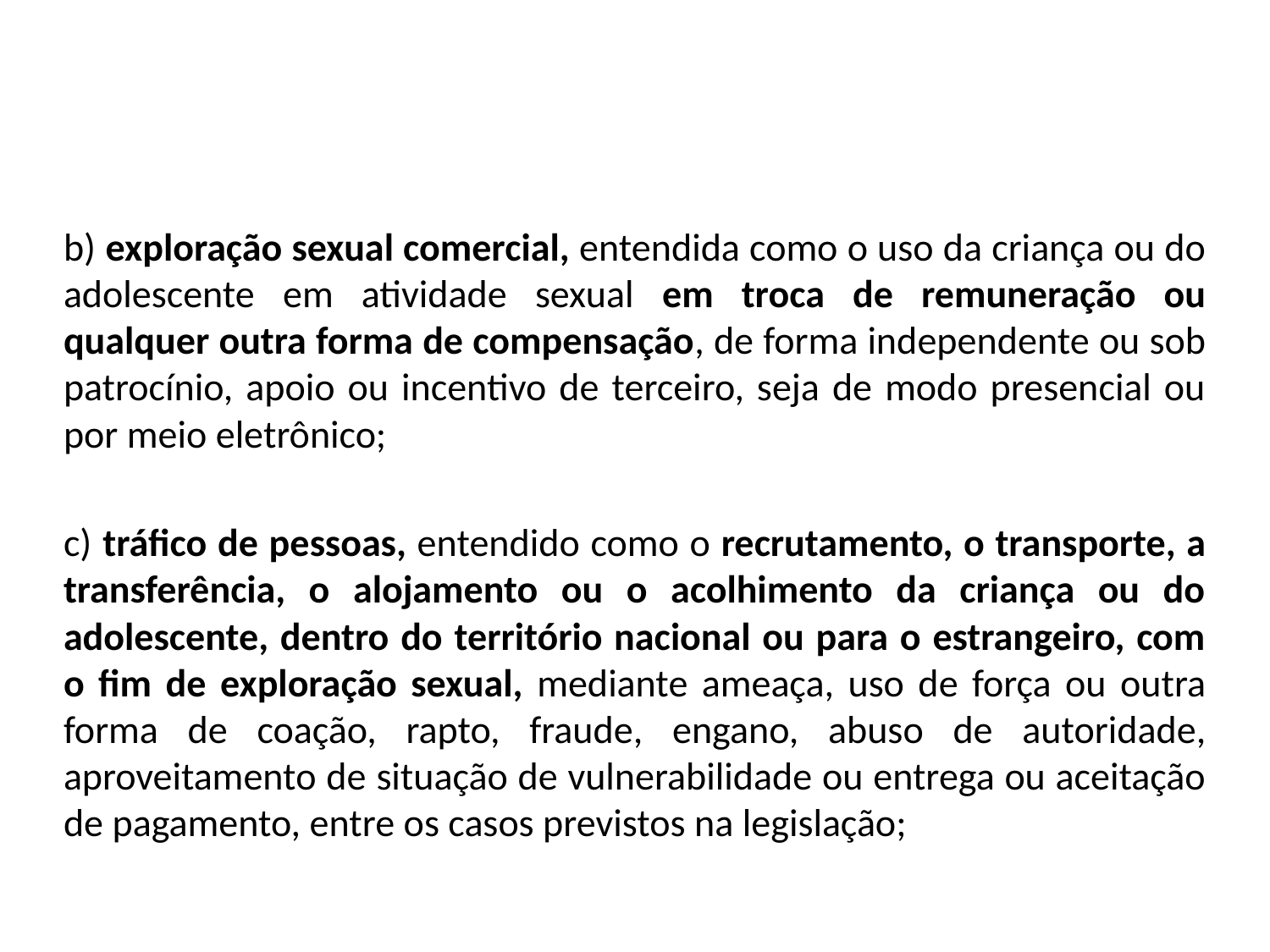

#
b) exploração sexual comercial, entendida como o uso da criança ou do adolescente em atividade sexual em troca de remuneração ou qualquer outra forma de compensação, de forma independente ou sob patrocínio, apoio ou incentivo de terceiro, seja de modo presencial ou por meio eletrônico;

c) tráfico de pessoas, entendido como o recrutamento, o transporte, a transferência, o alojamento ou o acolhimento da criança ou do adolescente, dentro do território nacional ou para o estrangeiro, com o fim de exploração sexual, mediante ameaça, uso de força ou outra forma de coação, rapto, fraude, engano, abuso de autoridade, aproveitamento de situação de vulnerabilidade ou entrega ou aceitação de pagamento, entre os casos previstos na legislação;